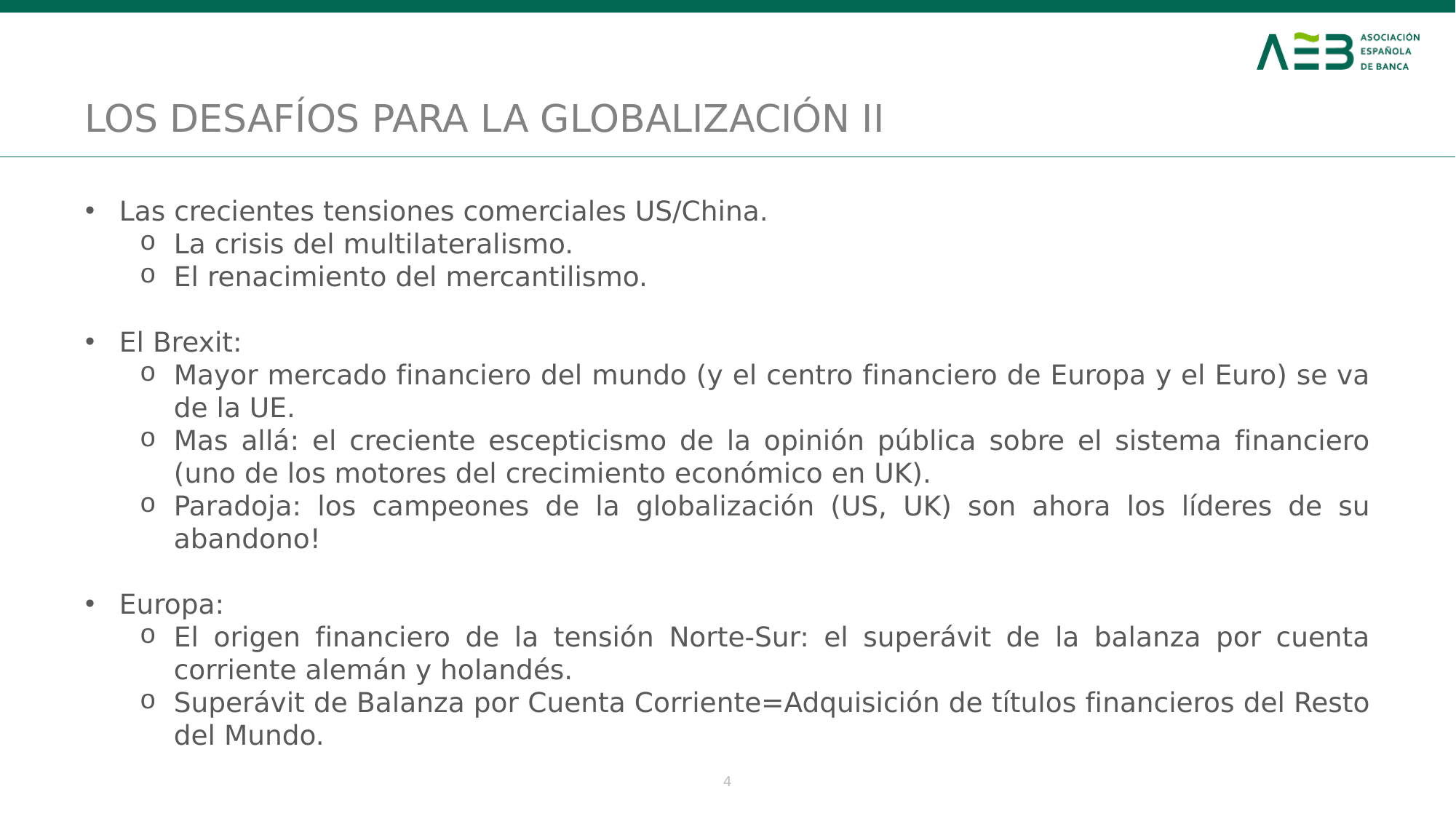

LOS DESAFÍOS PARA LA GLOBALIZACIÓN II
Las crecientes tensiones comerciales US/China.
La crisis del multilateralismo.
El renacimiento del mercantilismo.

El Brexit:
Mayor mercado financiero del mundo (y el centro financiero de Europa y el Euro) se va de la UE.
Mas allá: el creciente escepticismo de la opinión pública sobre el sistema financiero (uno de los motores del crecimiento económico en UK).
Paradoja: los campeones de la globalización (US, UK) son ahora los líderes de su abandono!

Europa:
El origen financiero de la tensión Norte-Sur: el superávit de la balanza por cuenta corriente alemán y holandés.
Superávit de Balanza por Cuenta Corriente=Adquisición de títulos financieros del Resto del Mundo.
4